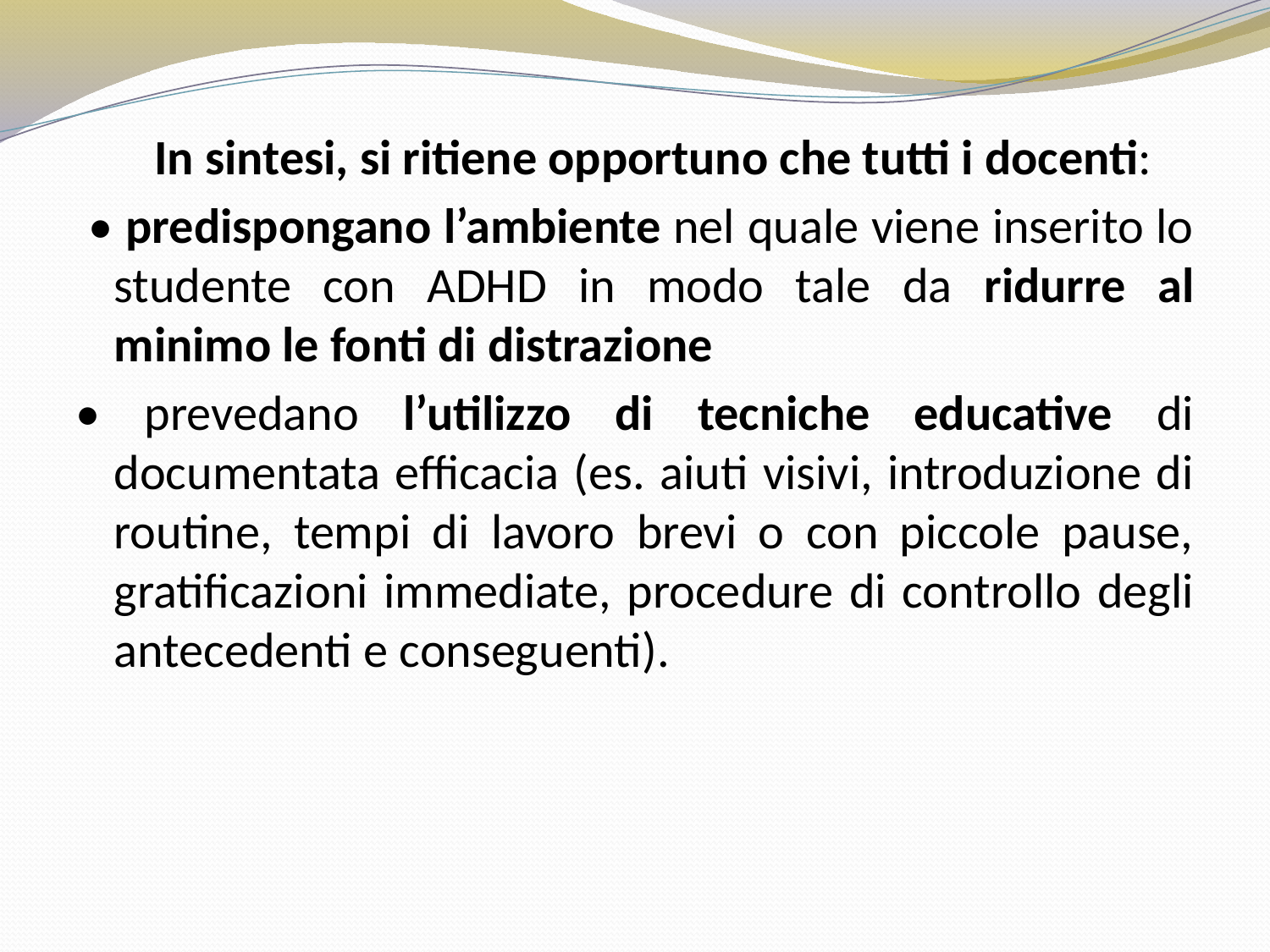

In sintesi, si ritiene opportuno che tutti i docenti:
 • predispongano l’ambiente nel quale viene inserito lo studente con ADHD in modo tale da ridurre al minimo le fonti di distrazione
• prevedano l’utilizzo di tecniche educative di documentata efficacia (es. aiuti visivi, introduzione di routine, tempi di lavoro brevi o con piccole pause, gratificazioni immediate, procedure di controllo degli antecedenti e conseguenti).